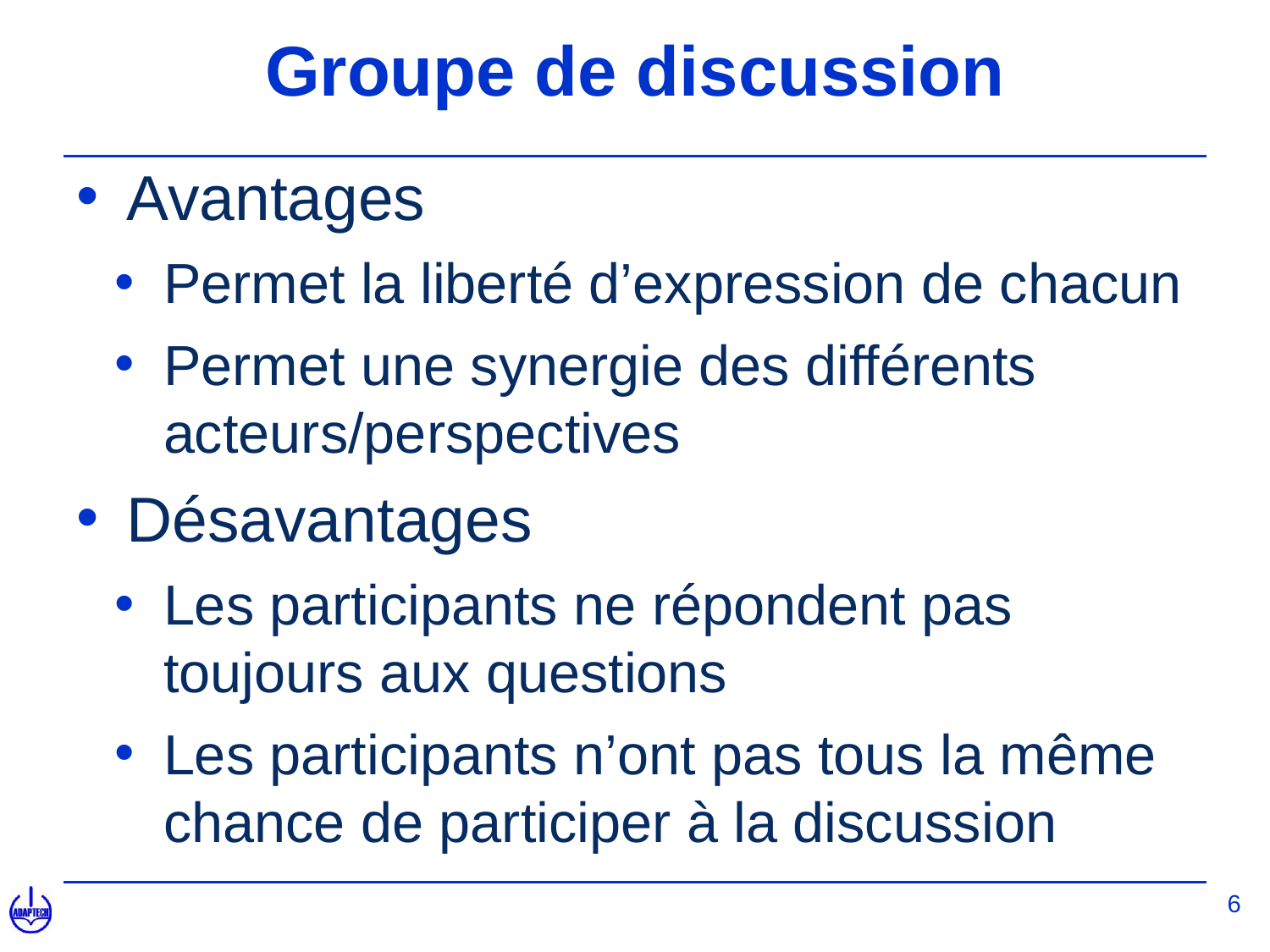

# Groupe de discussion
Avantages
Permet la liberté d’expression de chacun
Permet une synergie des différents acteurs/perspectives
Désavantages
Les participants ne répondent pas toujours aux questions
Les participants n’ont pas tous la même chance de participer à la discussion
6